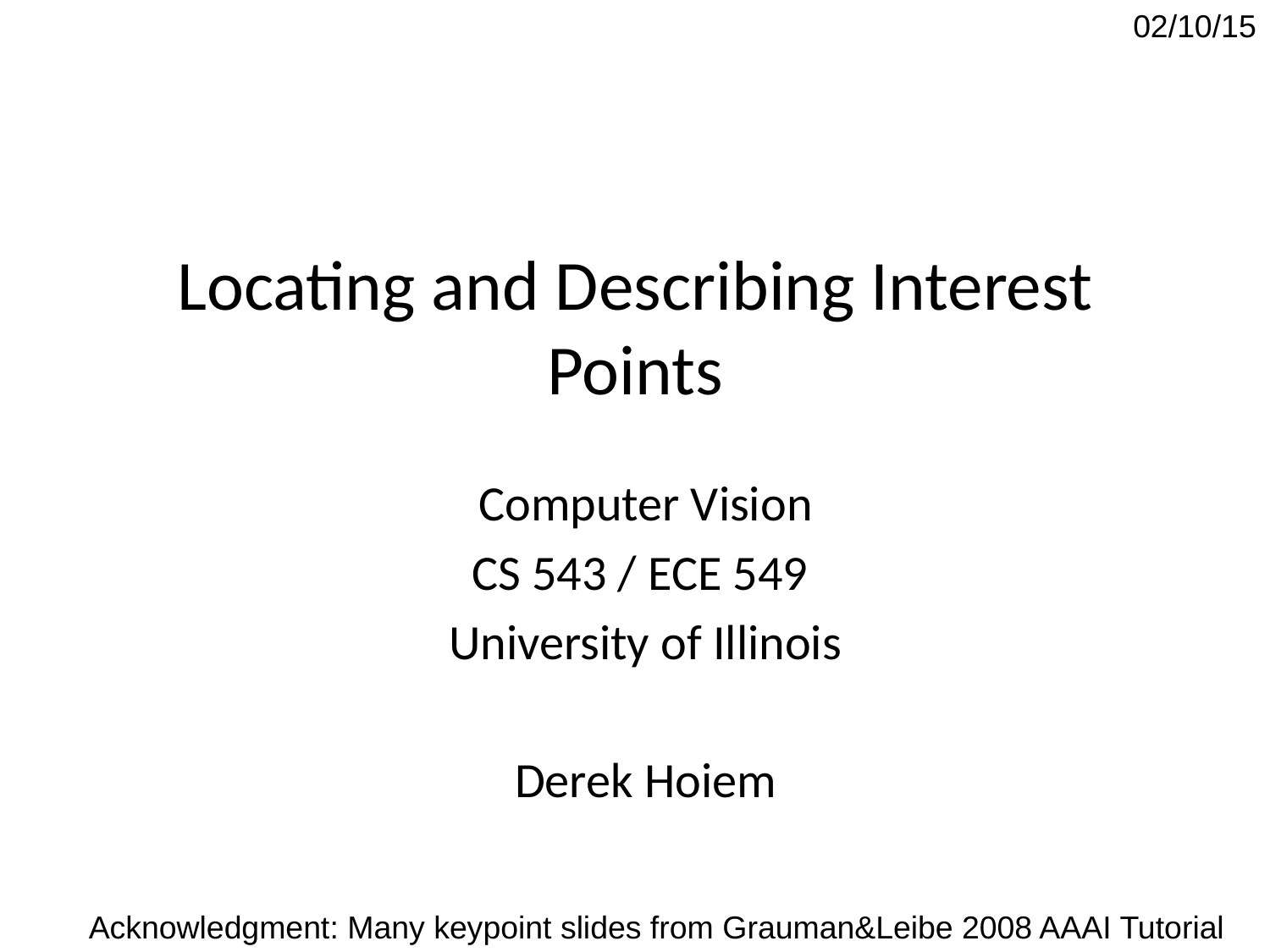

02/10/15
# Locating and Describing Interest Points
Computer Vision
CS 543 / ECE 549
University of Illinois

Derek Hoiem
Acknowledgment: Many keypoint slides from Grauman&Leibe 2008 AAAI Tutorial